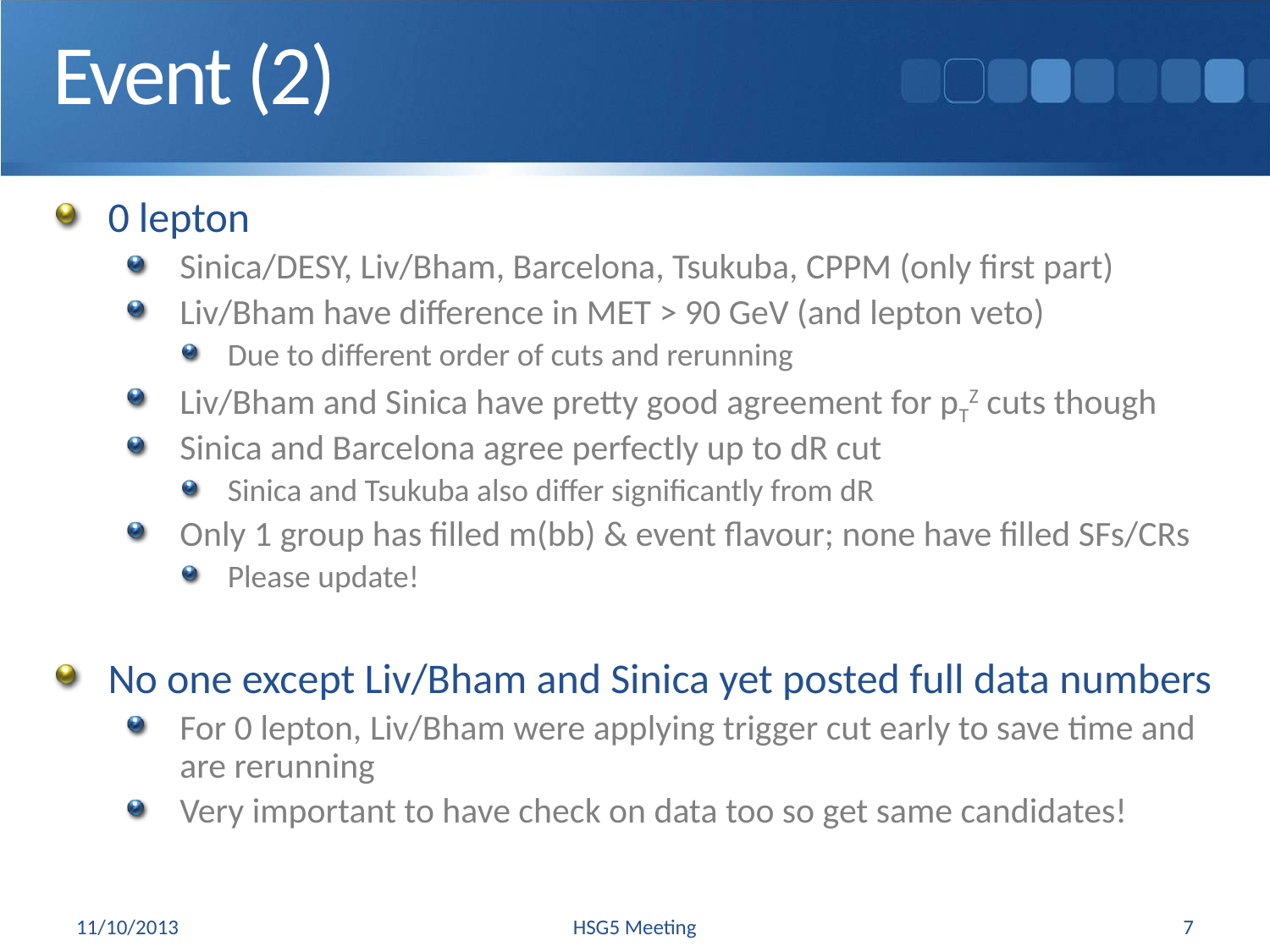

# Event (2)
0 lepton
Sinica/DESY, Liv/Bham, Barcelona, Tsukuba, CPPM (only first part)
Liv/Bham have difference in MET > 90 GeV (and lepton veto)
Due to different order of cuts and rerunning
Liv/Bham and Sinica have pretty good agreement for pTZ cuts though
Sinica and Barcelona agree perfectly up to dR cut
Sinica and Tsukuba also differ significantly from dR
Only 1 group has filled m(bb) & event flavour; none have filled SFs/CRs
Please update!

No one except Liv/Bham and Sinica yet posted full data numbers
For 0 lepton, Liv/Bham were applying trigger cut early to save time and are rerunning
Very important to have check on data too so get same candidates!

11/10/2013
HSG5 Meeting
7